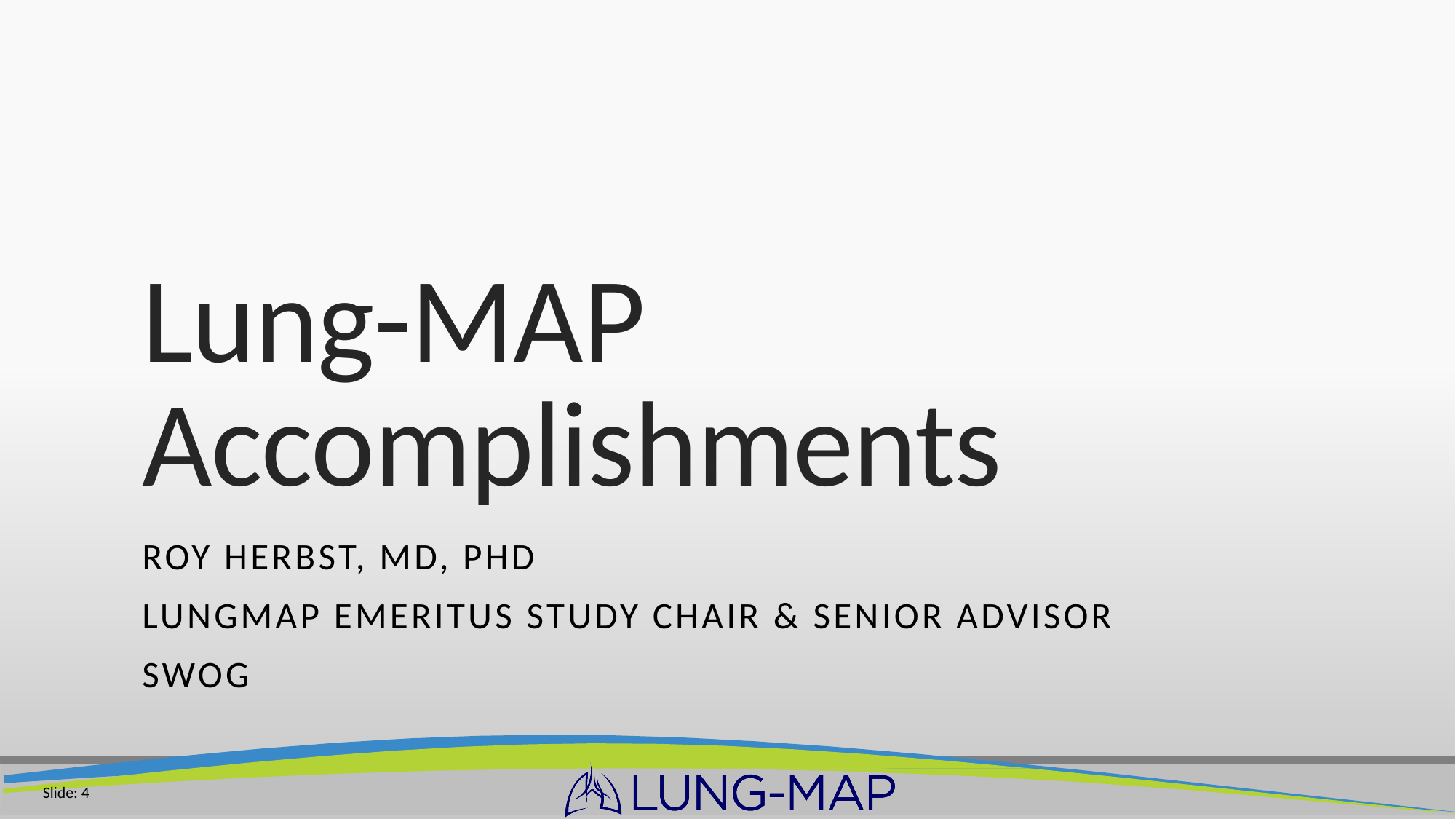

# Lung-MAP Accomplishments
Roy Herbst, MD, PhD
LUNGMAP Emeritus Study Chair & Senior Advisor
SWOG

Slide: 4